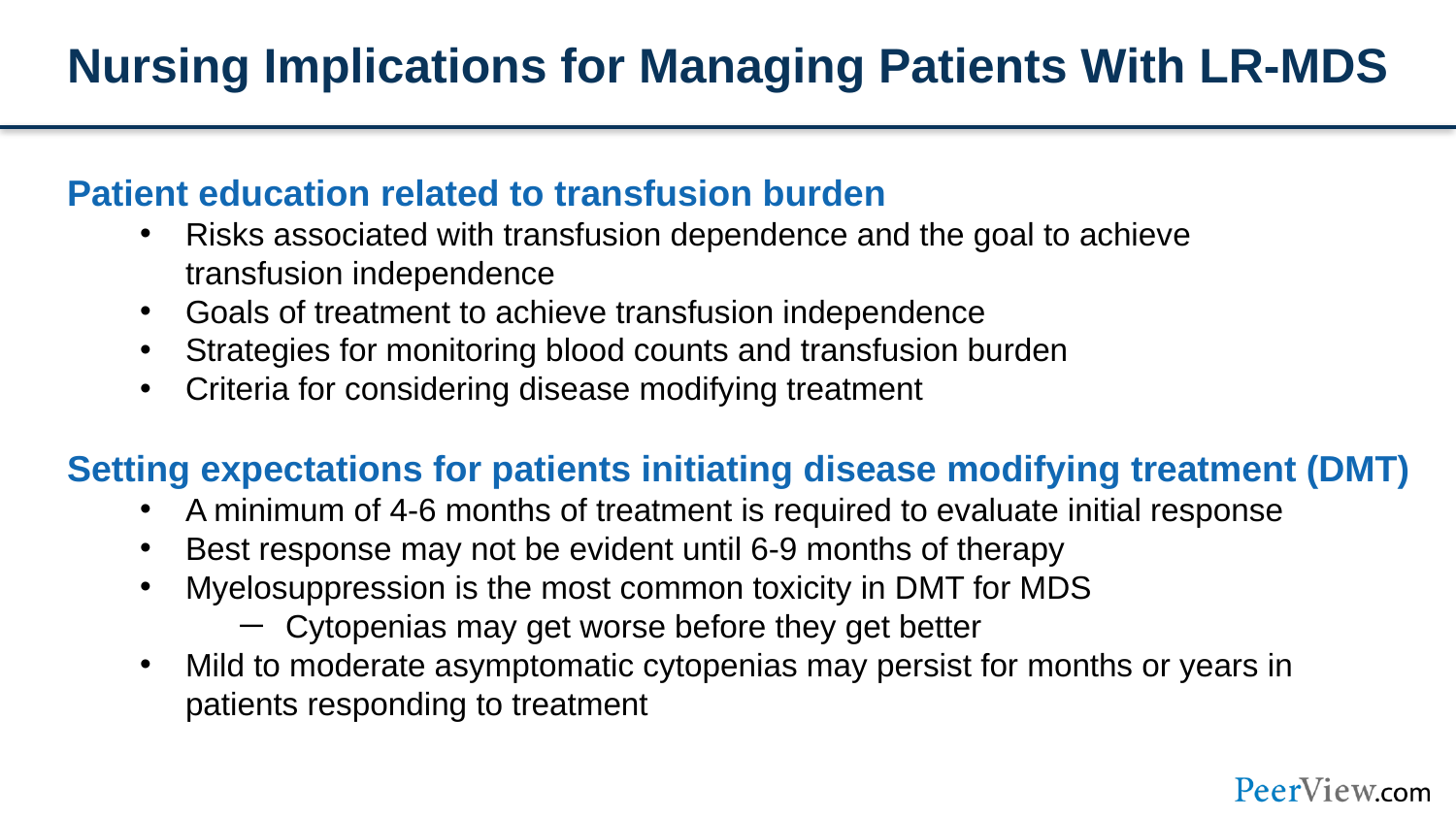

# Nursing Implications for Managing Patients With LR-MDS
Patient education related to transfusion burden
Risks associated with transfusion dependence and the goal to achieve
transfusion independence
Goals of treatment to achieve transfusion independence
Strategies for monitoring blood counts and transfusion burden
Criteria for considering disease modifying treatment

Setting expectations for patients initiating disease modifying treatment (DMT)
A minimum of 4-6 months of treatment is required to evaluate initial response
Best response may not be evident until 6-9 months of therapy
Myelosuppression is the most common toxicity in DMT for MDS
Cytopenias may get worse before they get better
Mild to moderate asymptomatic cytopenias may persist for months or years in patients responding to treatment